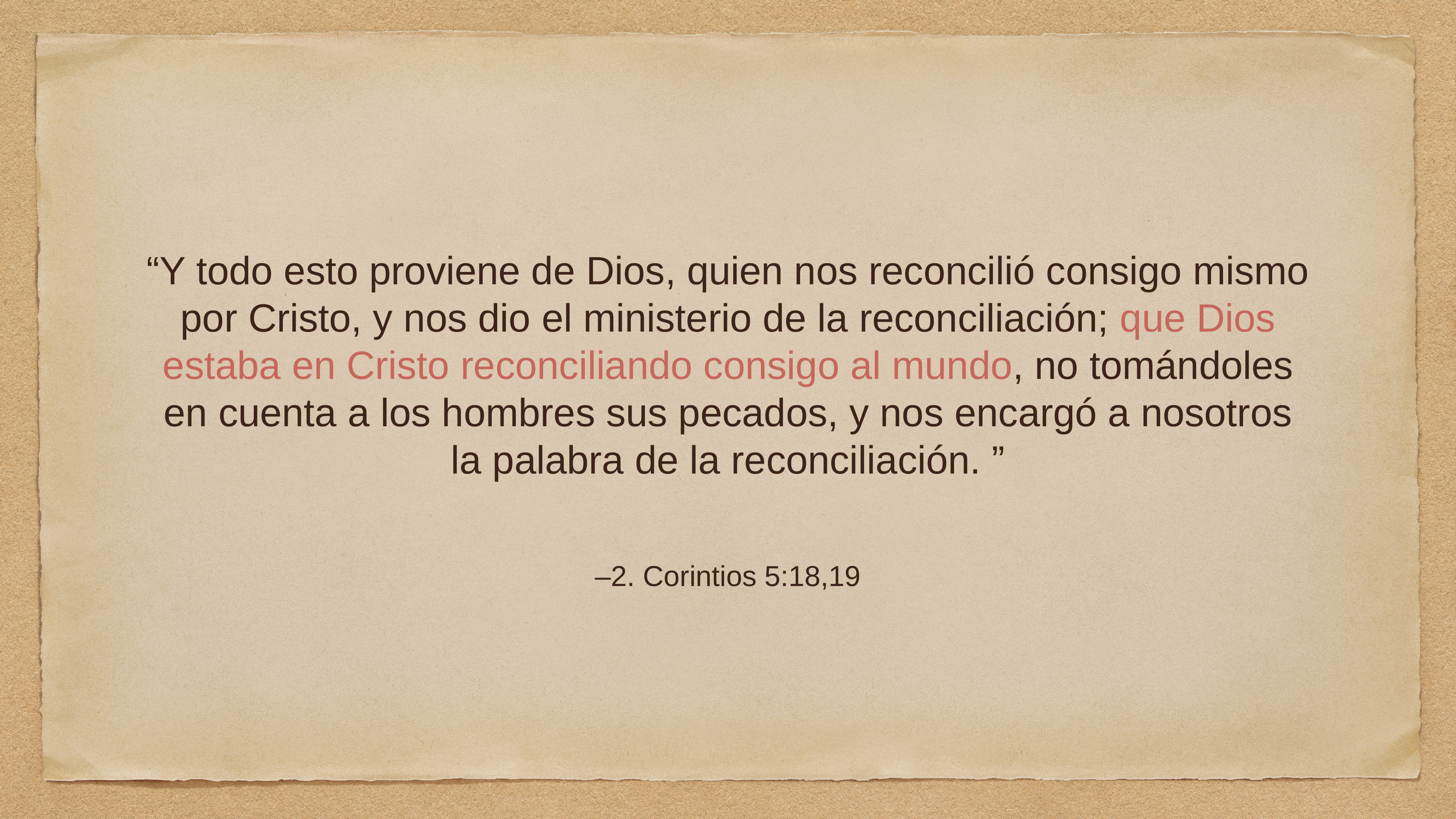

“Y todo esto proviene de Dios, quien nos reconcilió consigo mismo por Cristo, y nos dio el ministerio de la reconciliación; que Dios estaba en Cristo reconciliando consigo al mundo, no tomándoles en cuenta a los hombres sus pecados, y nos encargó a nosotros la palabra de la reconciliación. ”
–2. Corintios 5:18,19